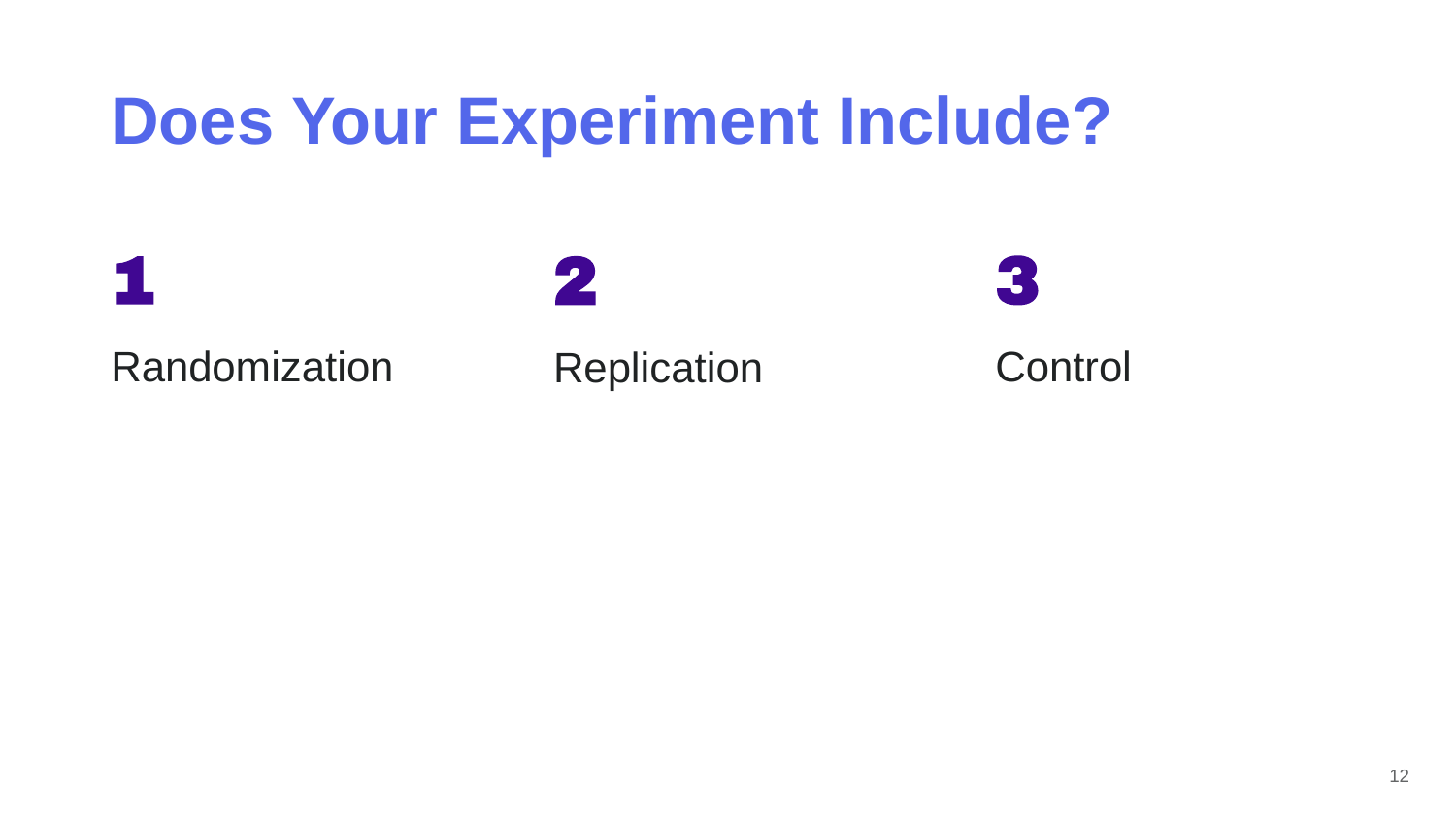

# Does Your Experiment Include?
1
Randomization
3
Control
2
Replication